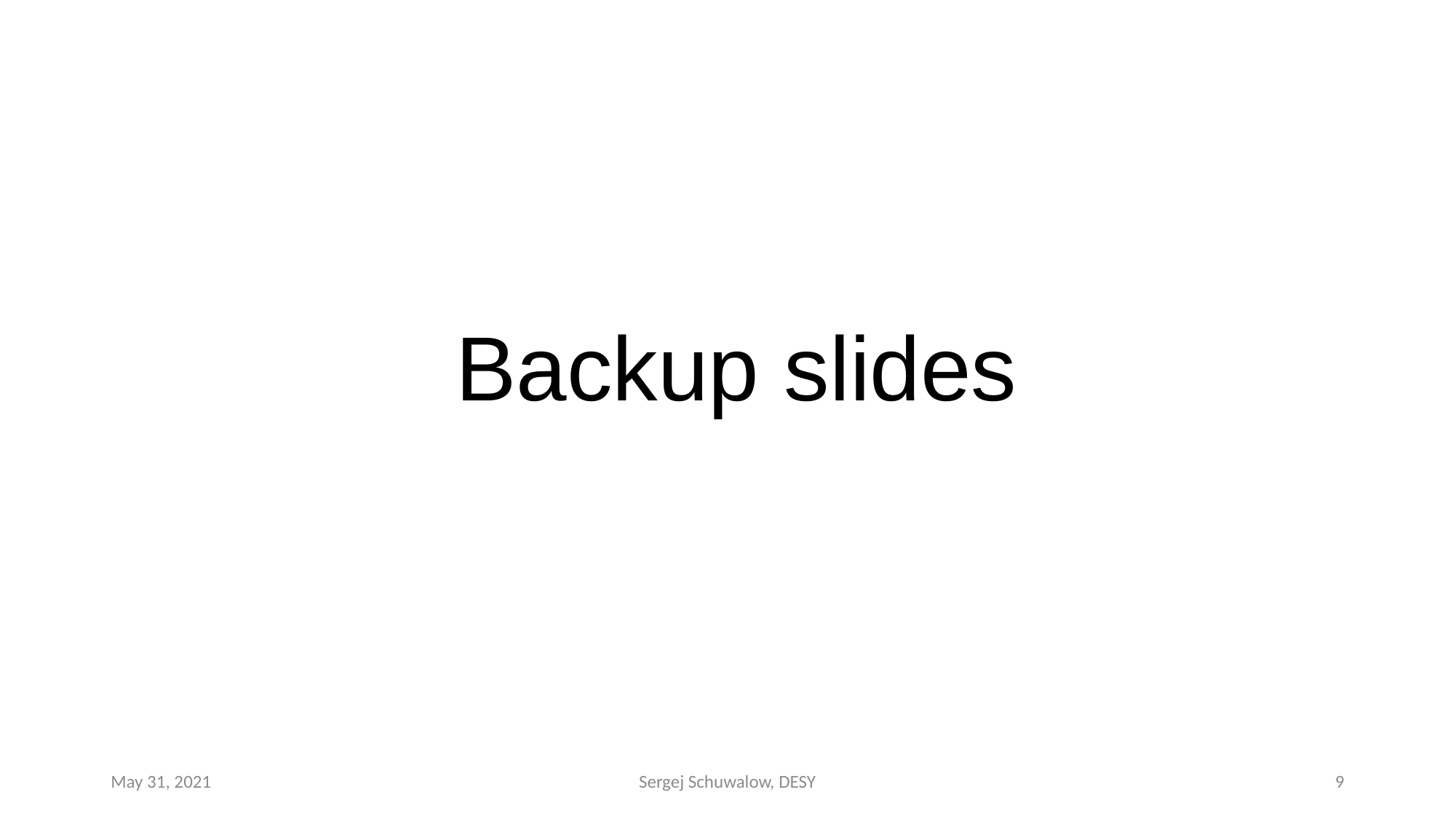

Backup slides
May 31, 2021
Sergej Schuwalow, DESY
9